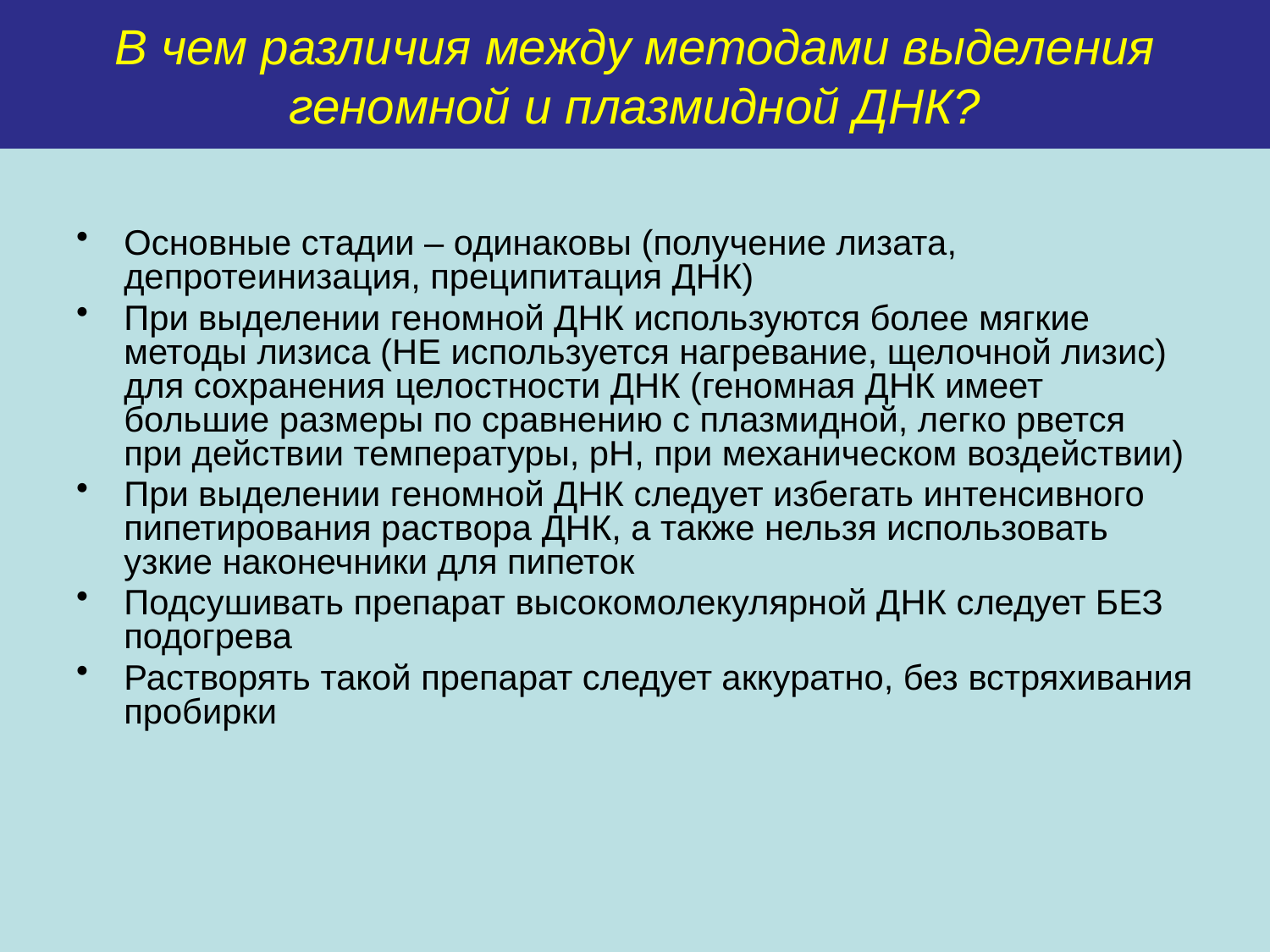

# В чем различия между методами выделения геномной и плазмидной ДНК?
Основные стадии – одинаковы (получение лизата, депротеинизация, преципитация ДНК)
При выделении геномной ДНК используются более мягкие методы лизиса (НЕ используется нагревание, щелочной лизис) для сохранения целостности ДНК (геномная ДНК имеет большие размеры по сравнению с плазмидной, легко рвется  при действии температуры, рН, при механическом воздействии)
При выделении геномной ДНК следует избегать интенсивного пипетирования раствора ДНК, а также нельзя использовать узкие наконечники для пипеток
Подсушивать препарат высокомолекулярной ДНК следует БЕЗ подогрева
Растворять такой препарат следует аккуратно, без встряхивания пробирки